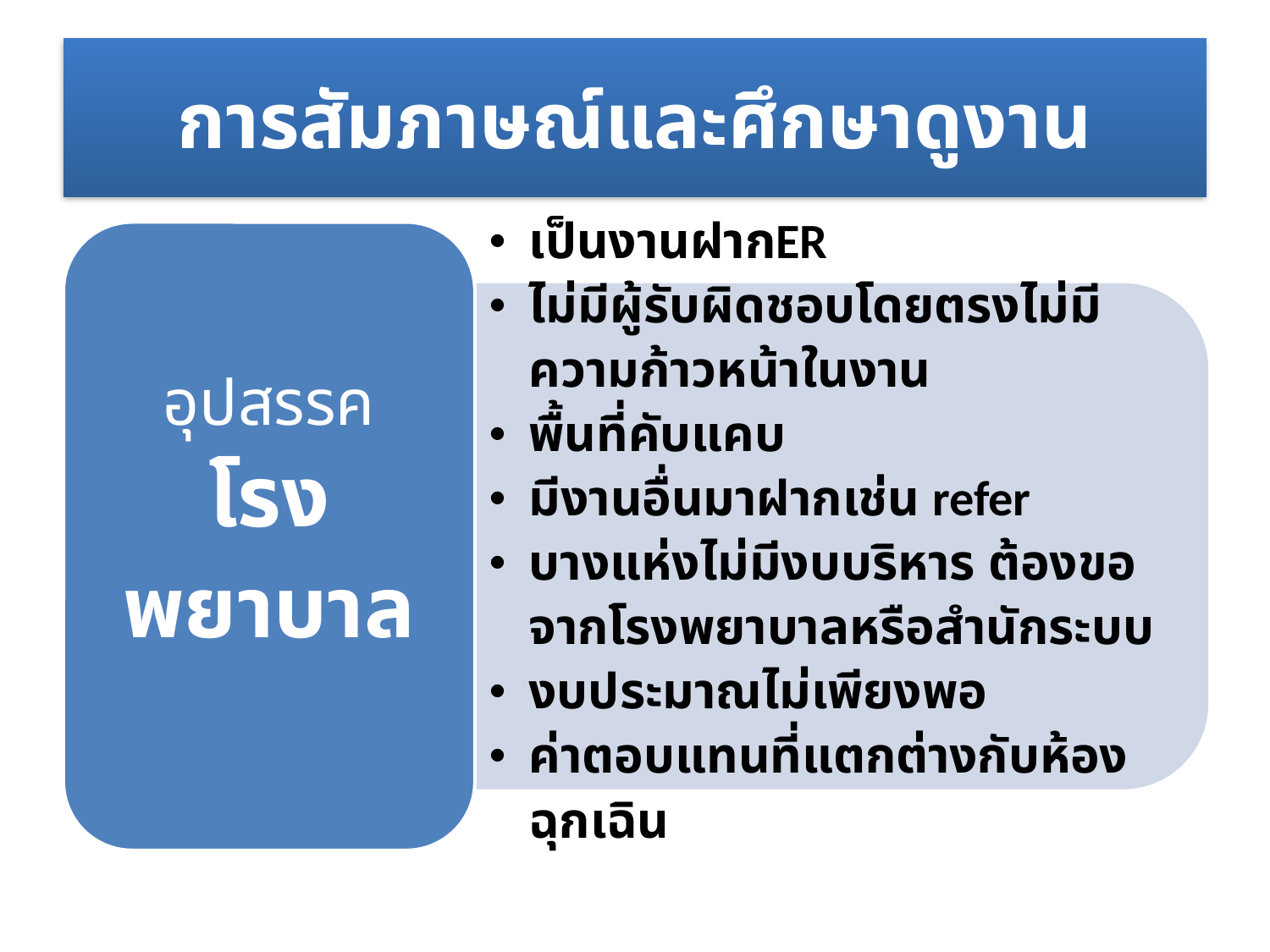

# การสัมภาษณ์และศึกษาดูงาน
อุปสรรค
โรงพยาบาล
เป็นงานฝากER
พื้นที่คับแคบ
มีงานอื่นมาฝากเช่น refer
งบประมาณไม่เพียงพอ
ค่าตอบแทนที่แตกต่างกับห้องฉุกเฉิน